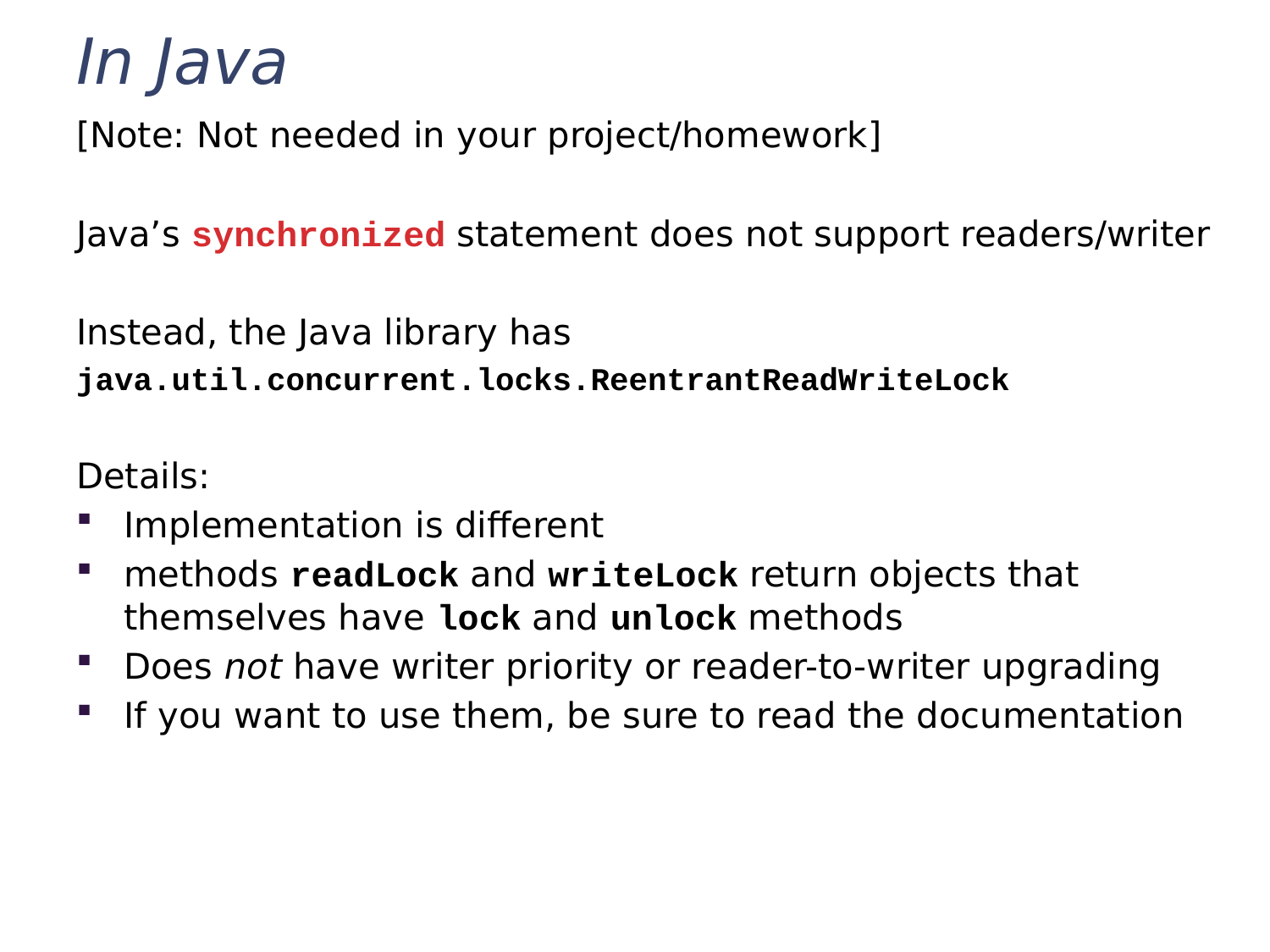

# In Java
[Note: Not needed in your project/homework]

Java’s synchronized statement does not support readers/writer

Instead, the Java library has
java.util.concurrent.locks.ReentrantReadWriteLock

Details:
Implementation is different
methods readLock and writeLock return objects that themselves have lock and unlock methods
Does not have writer priority or reader-to-writer upgrading
If you want to use them, be sure to read the documentation